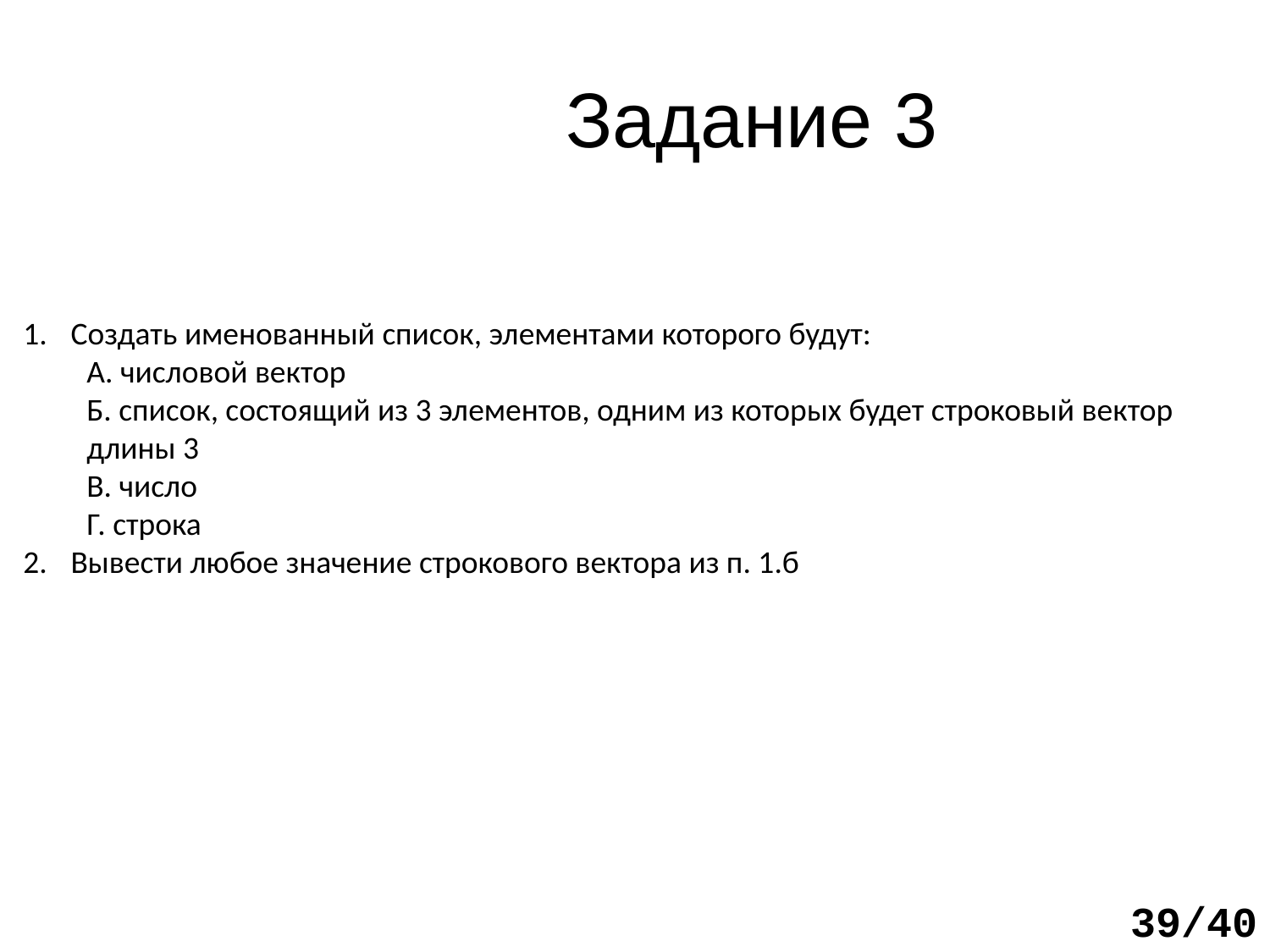

# Задание 3
Создать именованный список, элементами которого будут:
А. числовой вектор
Б. список, состоящий из 3 элементов, одним из которых будет строковый вектор длины 3
В. число
Г. строка
Вывести любое значение строкового вектора из п. 1.б
39/40